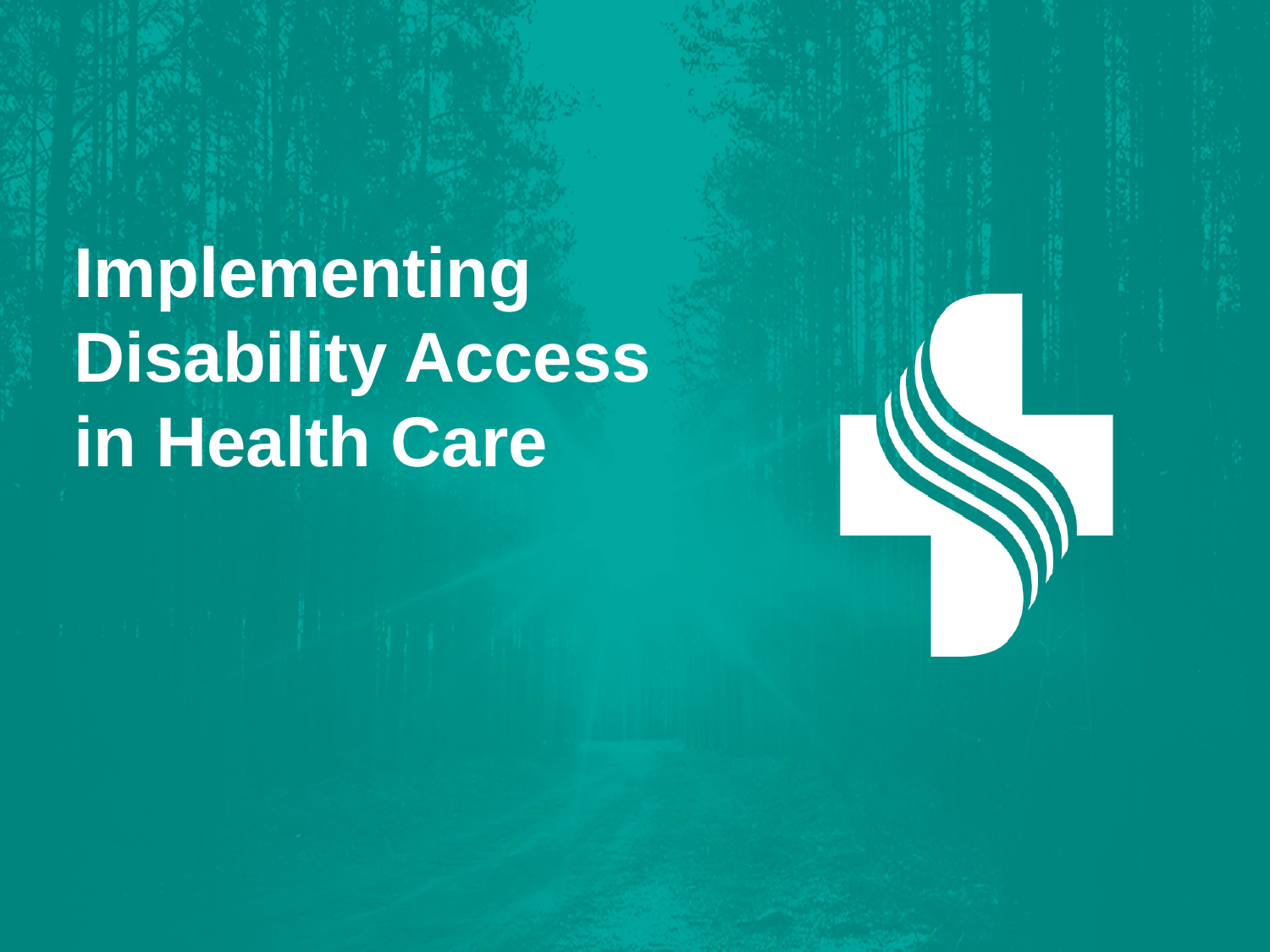

# Implementing Disability Access in Health Care